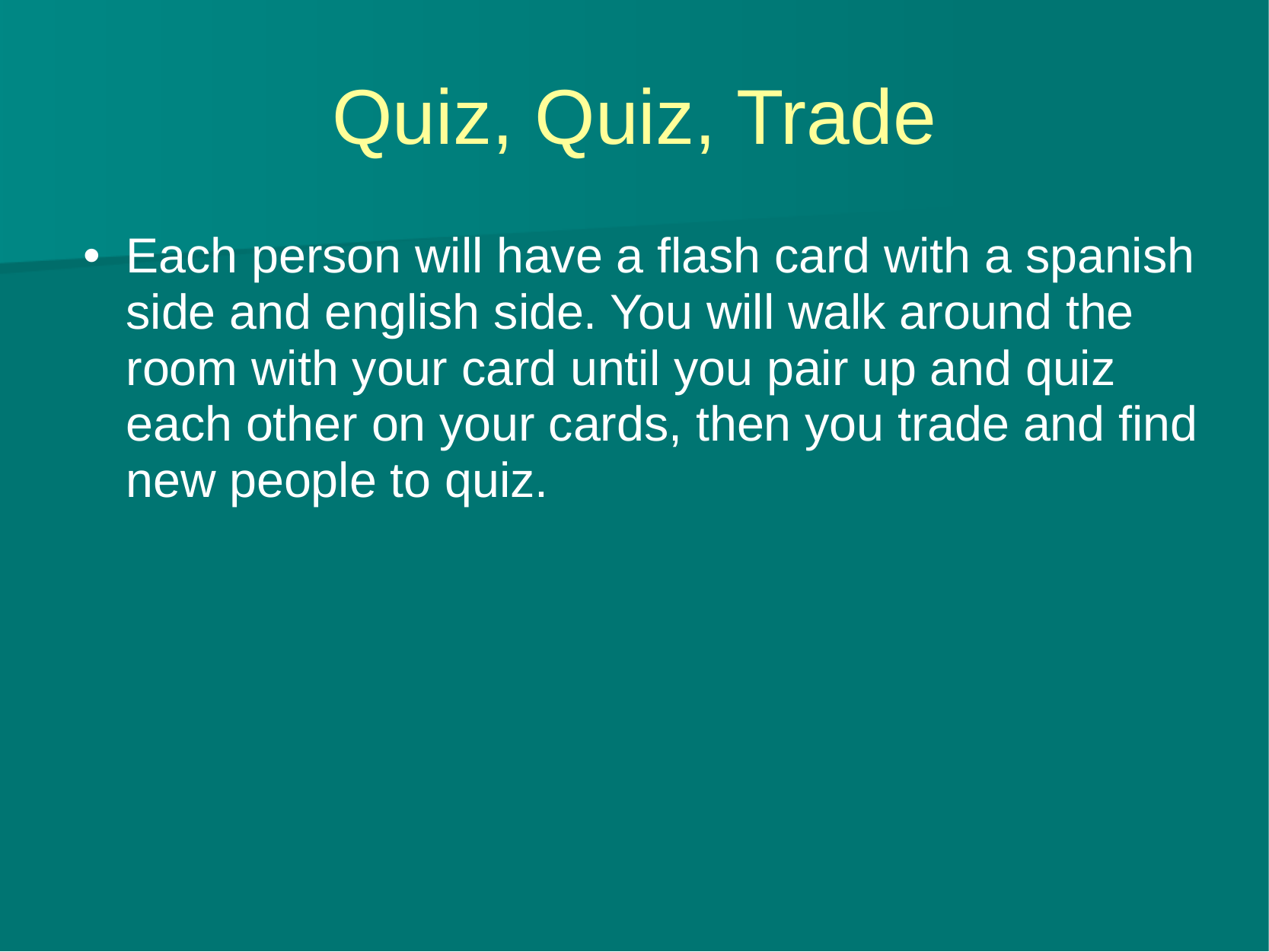

# Quiz, Quiz, Trade
Each person will have a flash card with a spanish side and english side. You will walk around the room with your card until you pair up and quiz each other on your cards, then you trade and find new people to quiz.